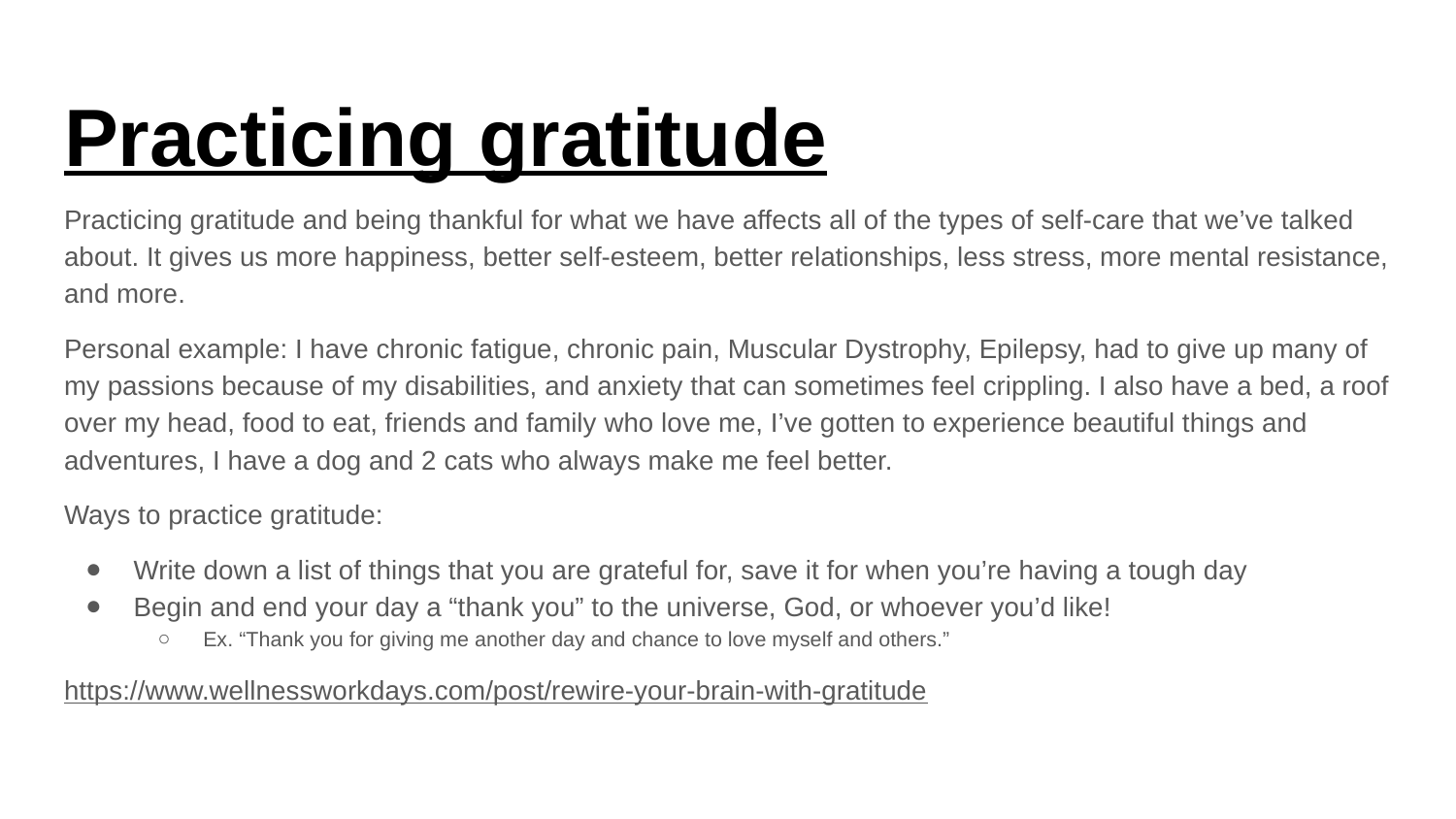

# Practicing gratitude
Practicing gratitude and being thankful for what we have affects all of the types of self-care that we’ve talked about. It gives us more happiness, better self-esteem, better relationships, less stress, more mental resistance, and more.
Personal example: I have chronic fatigue, chronic pain, Muscular Dystrophy, Epilepsy, had to give up many of my passions because of my disabilities, and anxiety that can sometimes feel crippling. I also have a bed, a roof over my head, food to eat, friends and family who love me, I’ve gotten to experience beautiful things and adventures, I have a dog and 2 cats who always make me feel better.
Ways to practice gratitude:
Write down a list of things that you are grateful for, save it for when you’re having a tough day
Begin and end your day a “thank you” to the universe, God, or whoever you’d like!
Ex. “Thank you for giving me another day and chance to love myself and others.”
https://www.wellnessworkdays.com/post/rewire-your-brain-with-gratitude